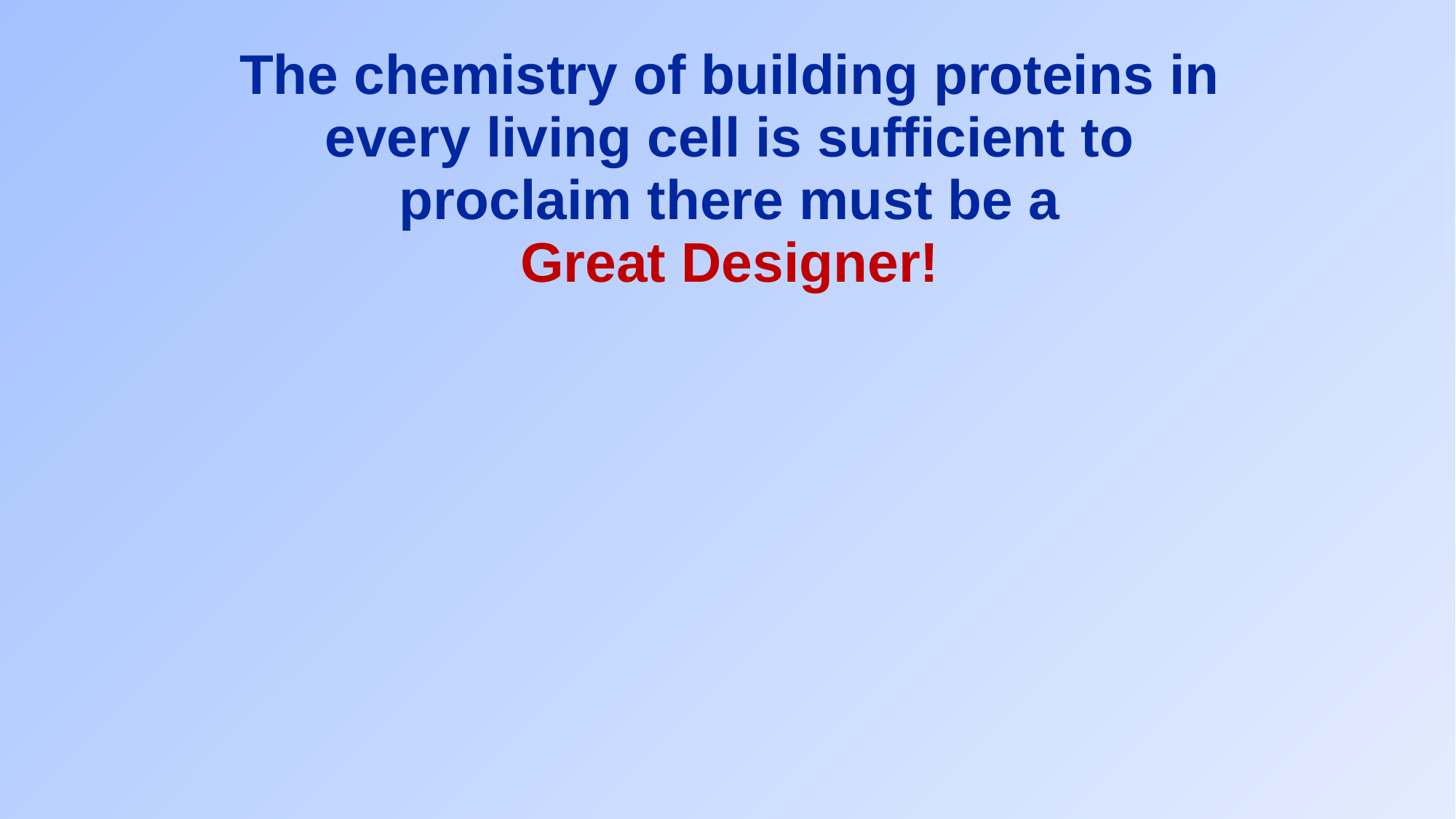

The chemistry of building proteins in every living cell is sufficient to proclaim there must be a
Great Designer!